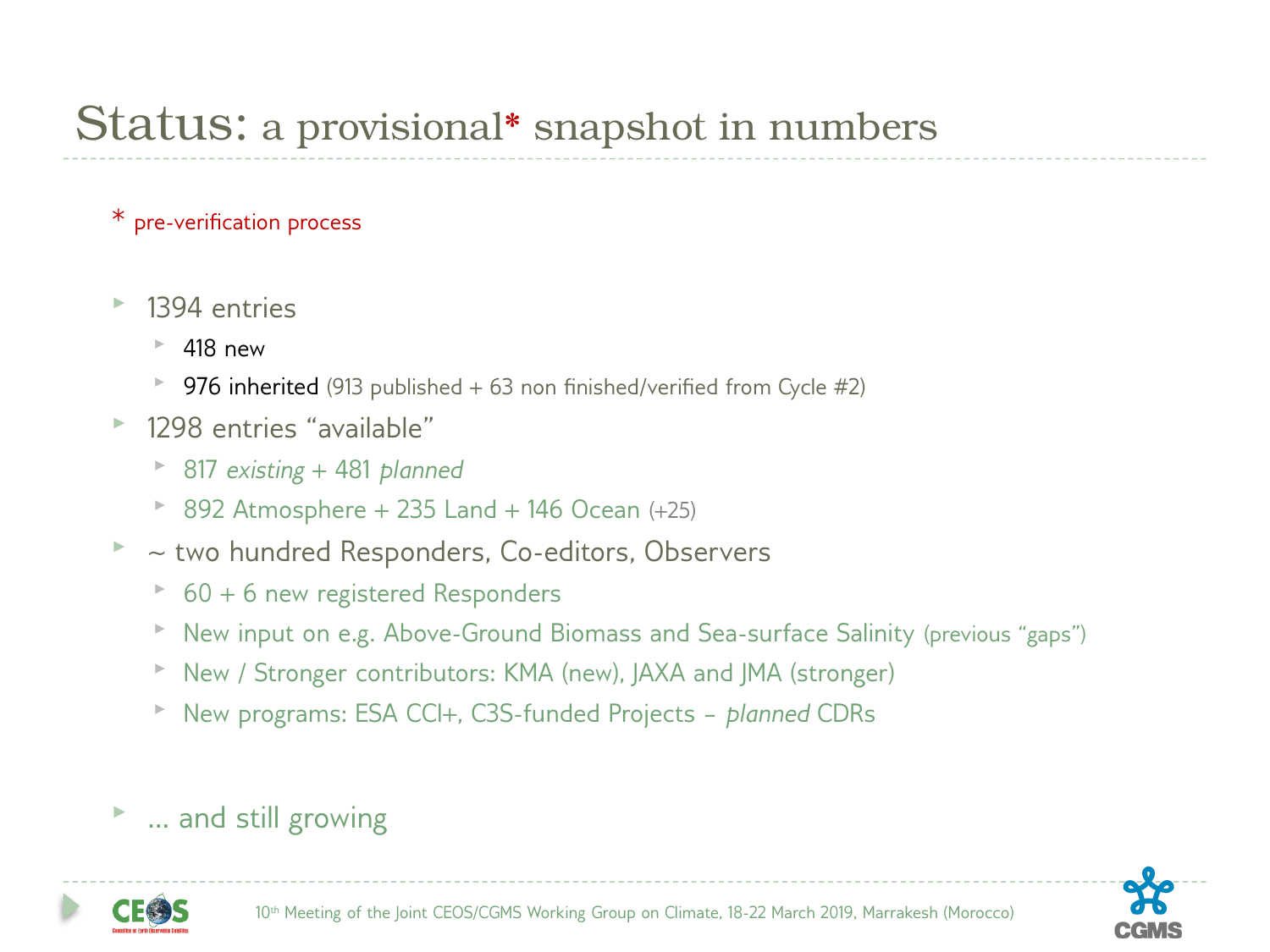

# Status: a provisional* snapshot in numbers
* pre-verification process

1394 entries
418 new
976 inherited (913 published + 63 non finished/verified from Cycle #2)
1298 entries “available”
817 existing + 481 planned
892 Atmosphere + 235 Land + 146 Ocean (+25)
~ two hundred Responders, Co-editors, Observers
60 + 6 new registered Responders
New input on e.g. Above-Ground Biomass and Sea-surface Salinity (previous “gaps”)
New / Stronger contributors: KMA (new), JAXA and JMA (stronger)
New programs: ESA CCI+, C3S-funded Projects – planned CDRs

… and still growing
10th Meeting of the Joint CEOS/CGMS Working Group on Climate, 18-22 March 2019, Marrakesh (Morocco)